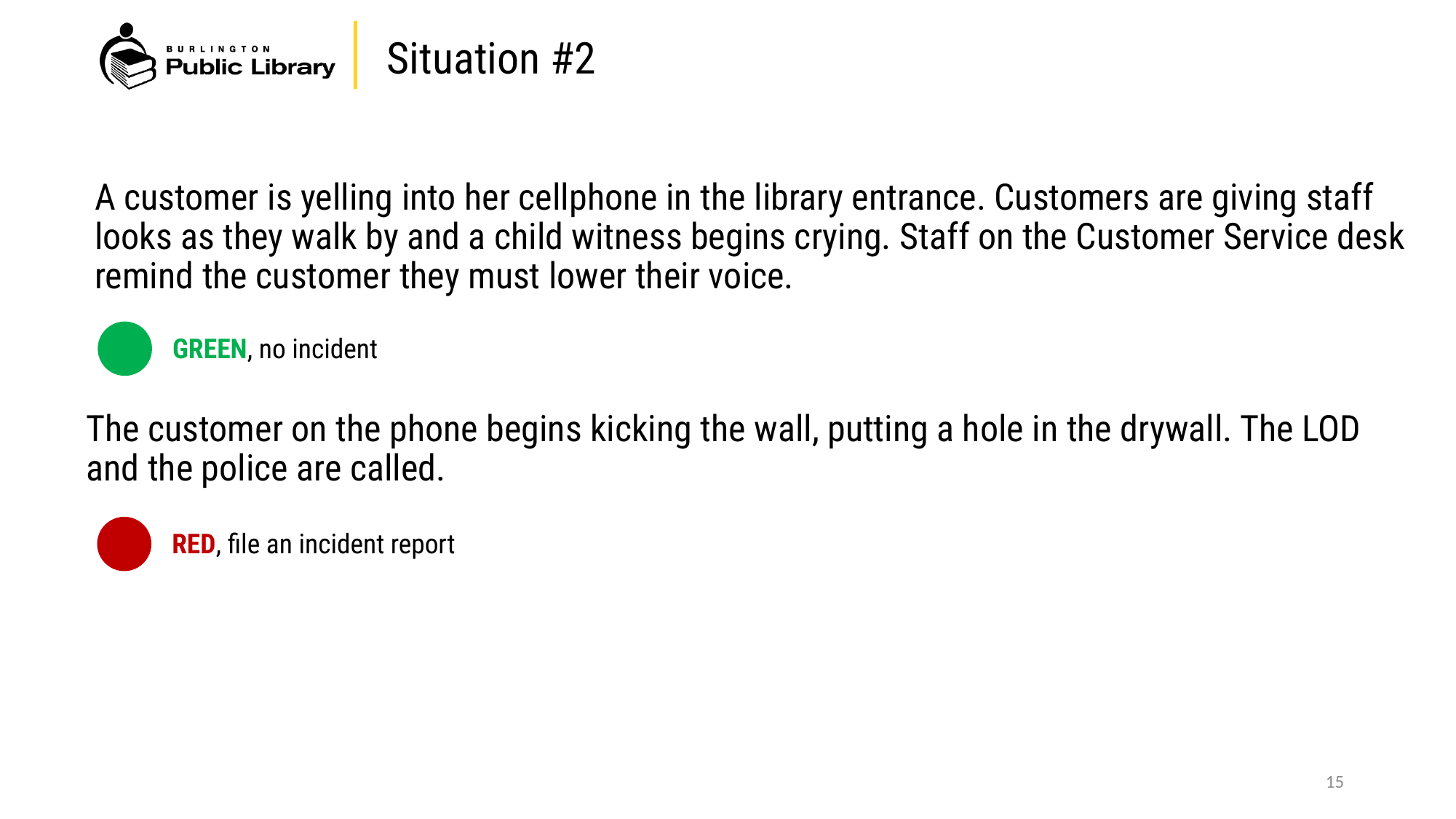

# Situation #2
A customer is yelling into her cellphone in the library entrance. Customers are giving staff looks as they walk by and a child witness begins crying. Staff on the Customer Service desk remind the customer they must lower their voice.

GREEN, no incident
The customer on the phone begins kicking the wall, putting a hole in the drywall. The LOD and the police are called.

RED, file an incident report
15